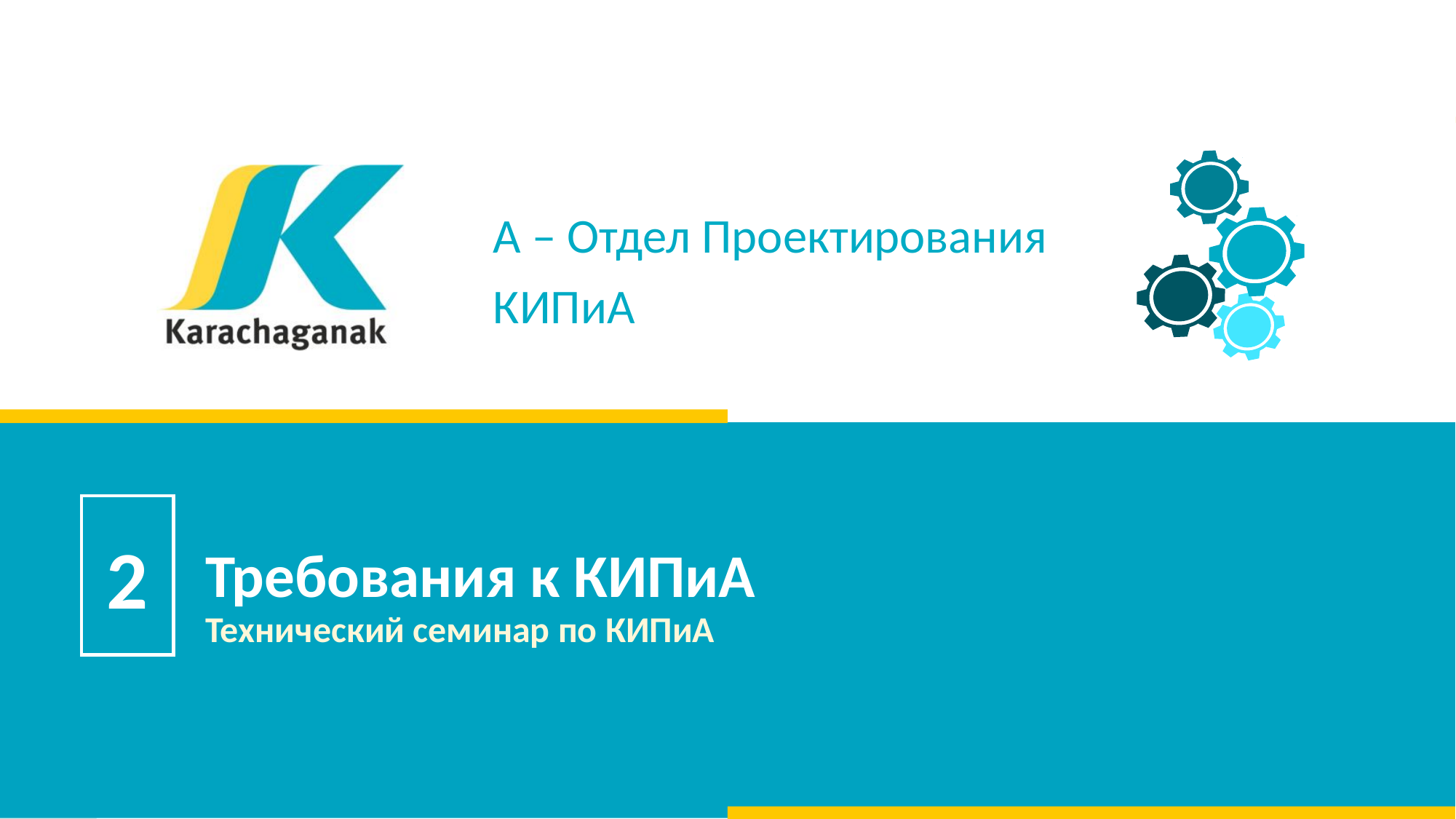

А – Отдел Проектирования
КИПиА
2
# Требования к КИПиА Технический семинар по КИПиА